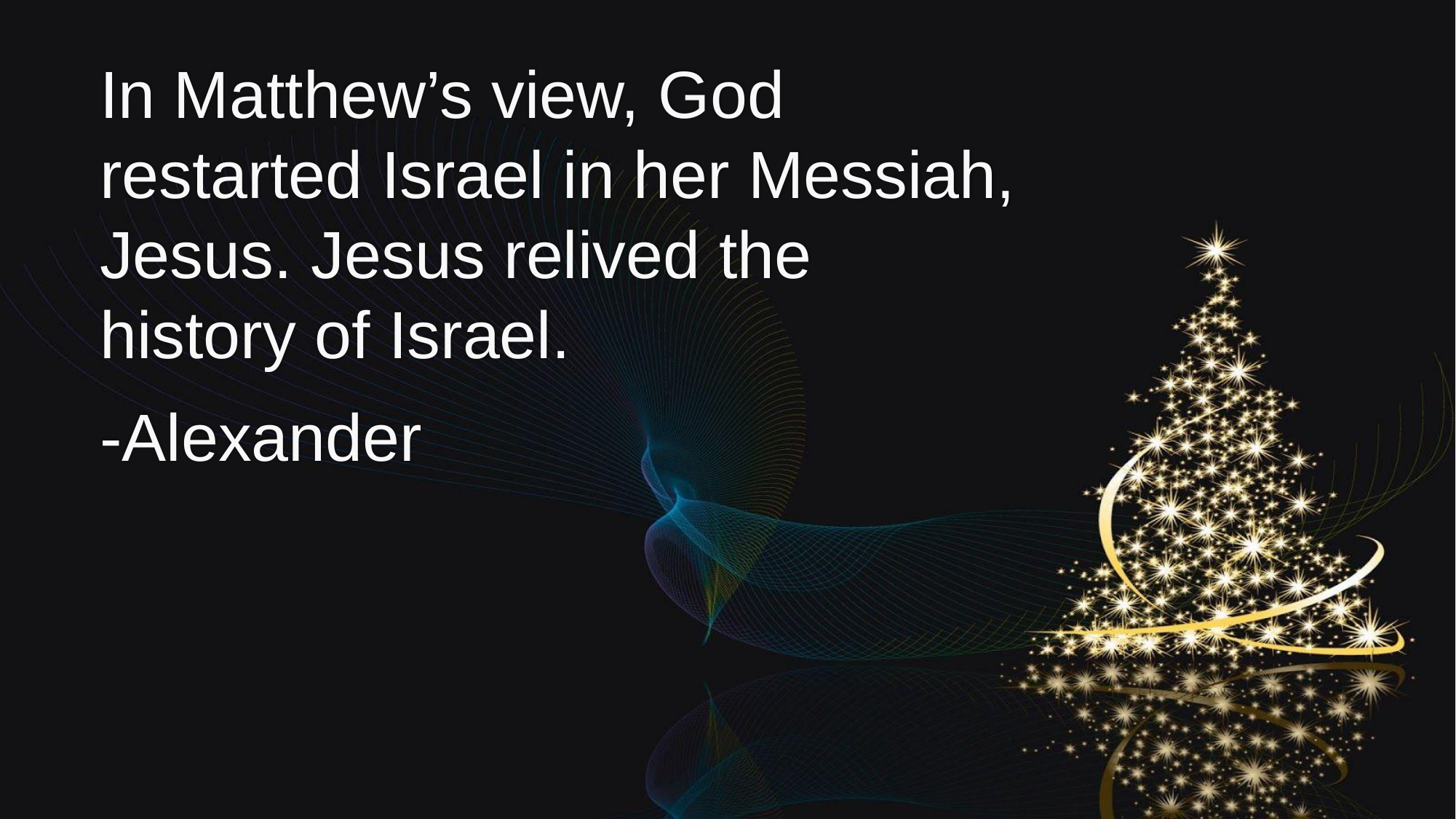

In Matthew’s view, God restarted Israel in her Messiah, Jesus. Jesus relived the history of Israel.
-Alexander